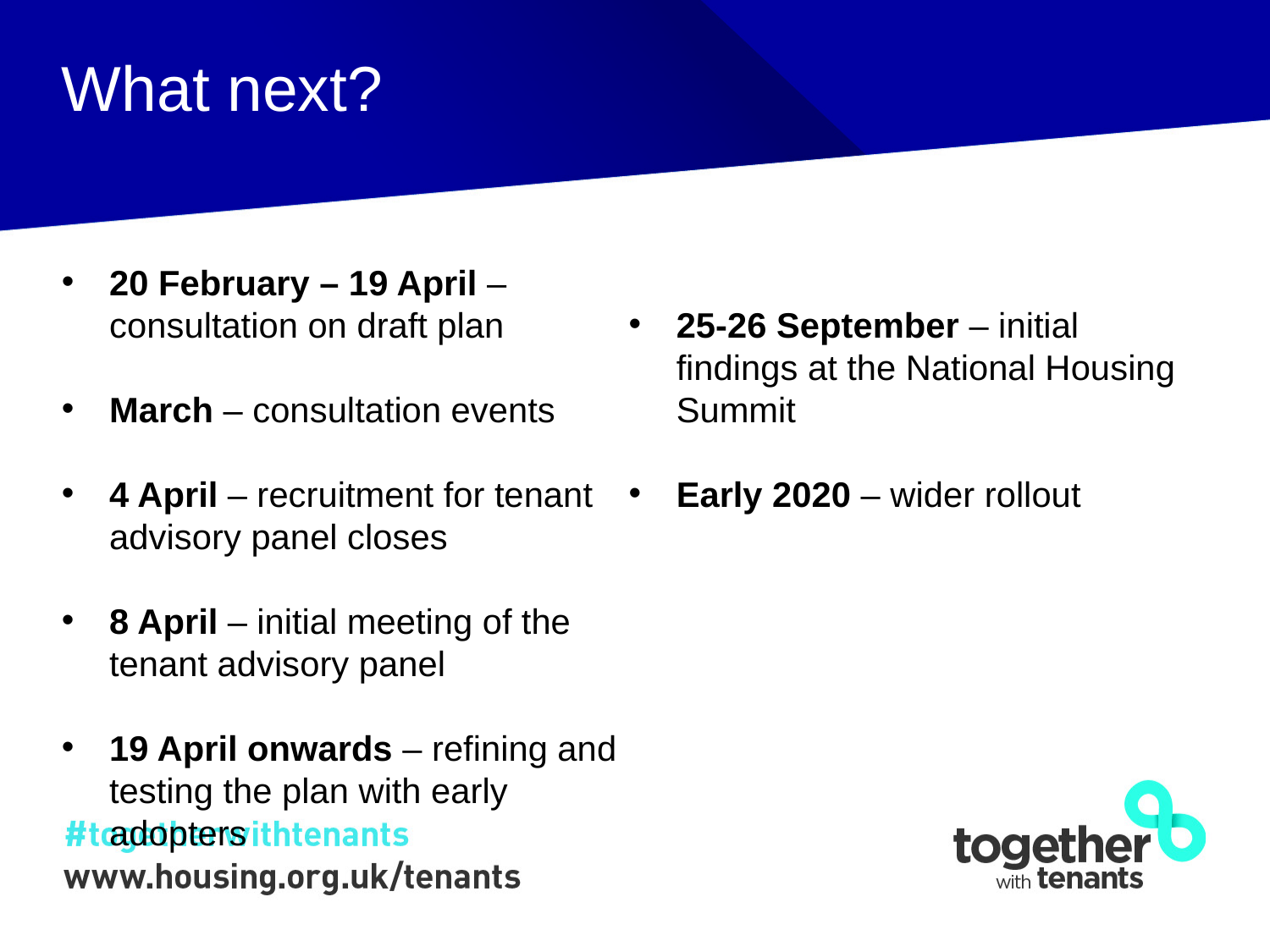

What next?
20 February – 19 April – consultation on draft plan

March – consultation events

4 April – recruitment for tenant advisory panel closes

8 April – initial meeting of the tenant advisory panel

19 April onwards – refining and testing the plan with early adopters

25-26 September – initial findings at the National Housing Summit

Early 2020 – wider rollout